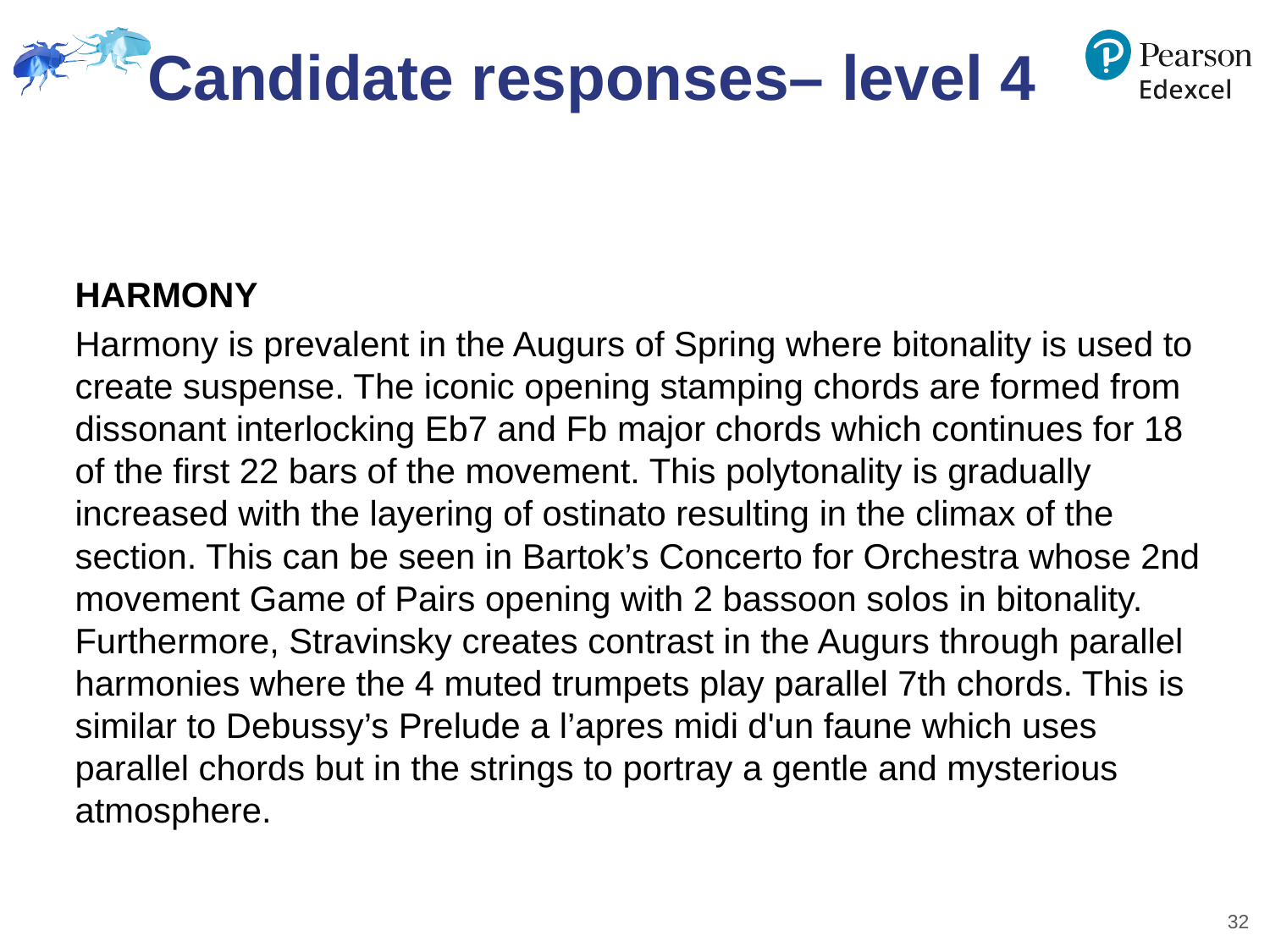

# Candidate responses– level 4
HARMONY
Harmony is prevalent in the Augurs of Spring where bitonality is used to create suspense. The iconic opening stamping chords are formed from dissonant interlocking Eb7 and Fb major chords which continues for 18 of the first 22 bars of the movement. This polytonality is gradually increased with the layering of ostinato resulting in the climax of the section. This can be seen in Bartok’s Concerto for Orchestra whose 2nd movement Game of Pairs opening with 2 bassoon solos in bitonality. Furthermore, Stravinsky creates contrast in the Augurs through parallel harmonies where the 4 muted trumpets play parallel 7th chords. This is similar to Debussy’s Prelude a l’apres midi d'un faune which uses parallel chords but in the strings to portray a gentle and mysterious atmosphere.